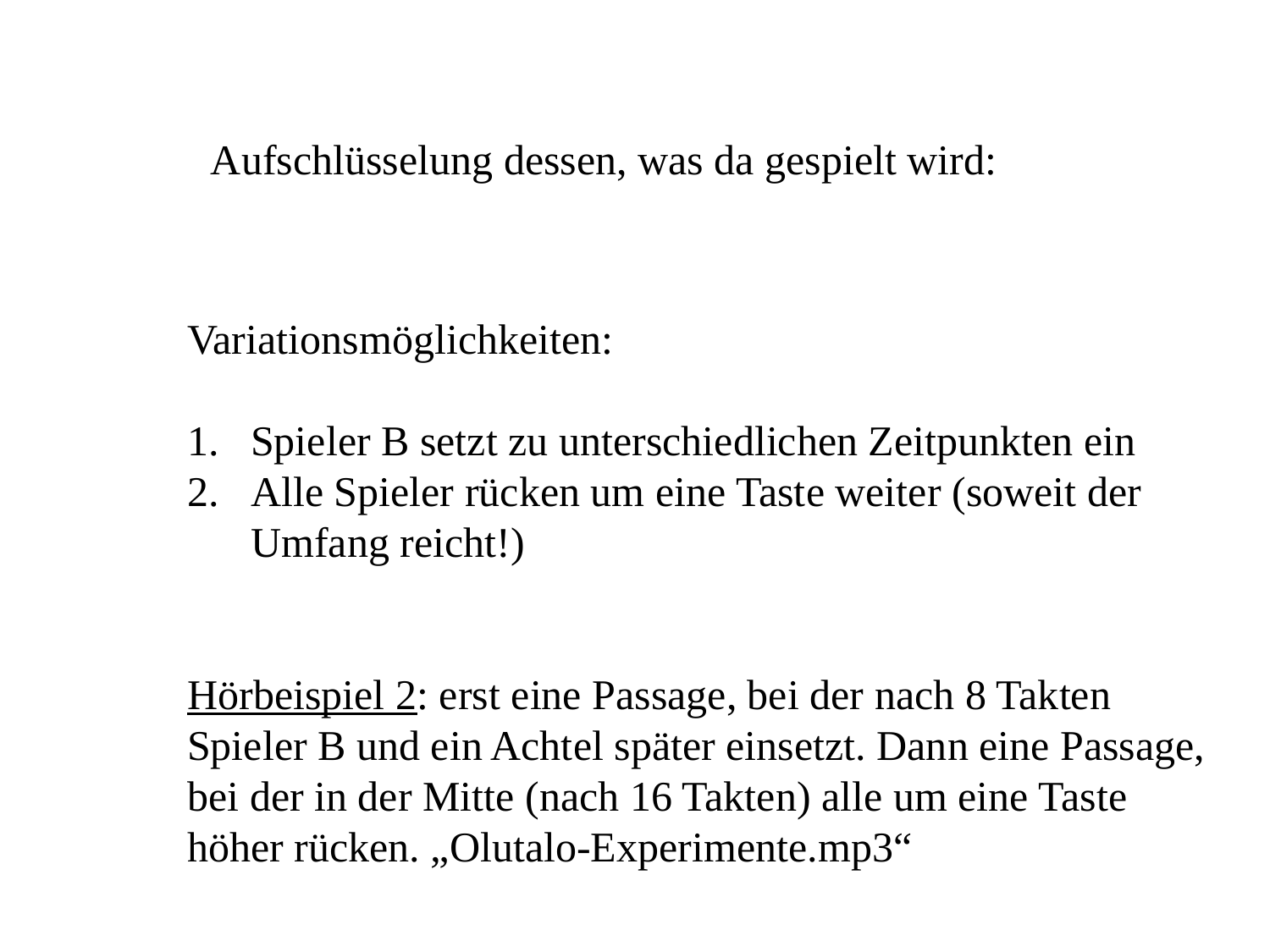

Aufschlüsselung dessen, was da gespielt wird:
Variationsmöglichkeiten:

Spieler B setzt zu unterschiedlichen Zeitpunkten ein
Alle Spieler rücken um eine Taste weiter (soweit der Umfang reicht!)

Hörbeispiel 2: erst eine Passage, bei der nach 8 Takten Spieler B und ein Achtel später einsetzt. Dann eine Passage, bei der in der Mitte (nach 16 Takten) alle um eine Taste höher rücken. „Olutalo-Experimente.mp3“